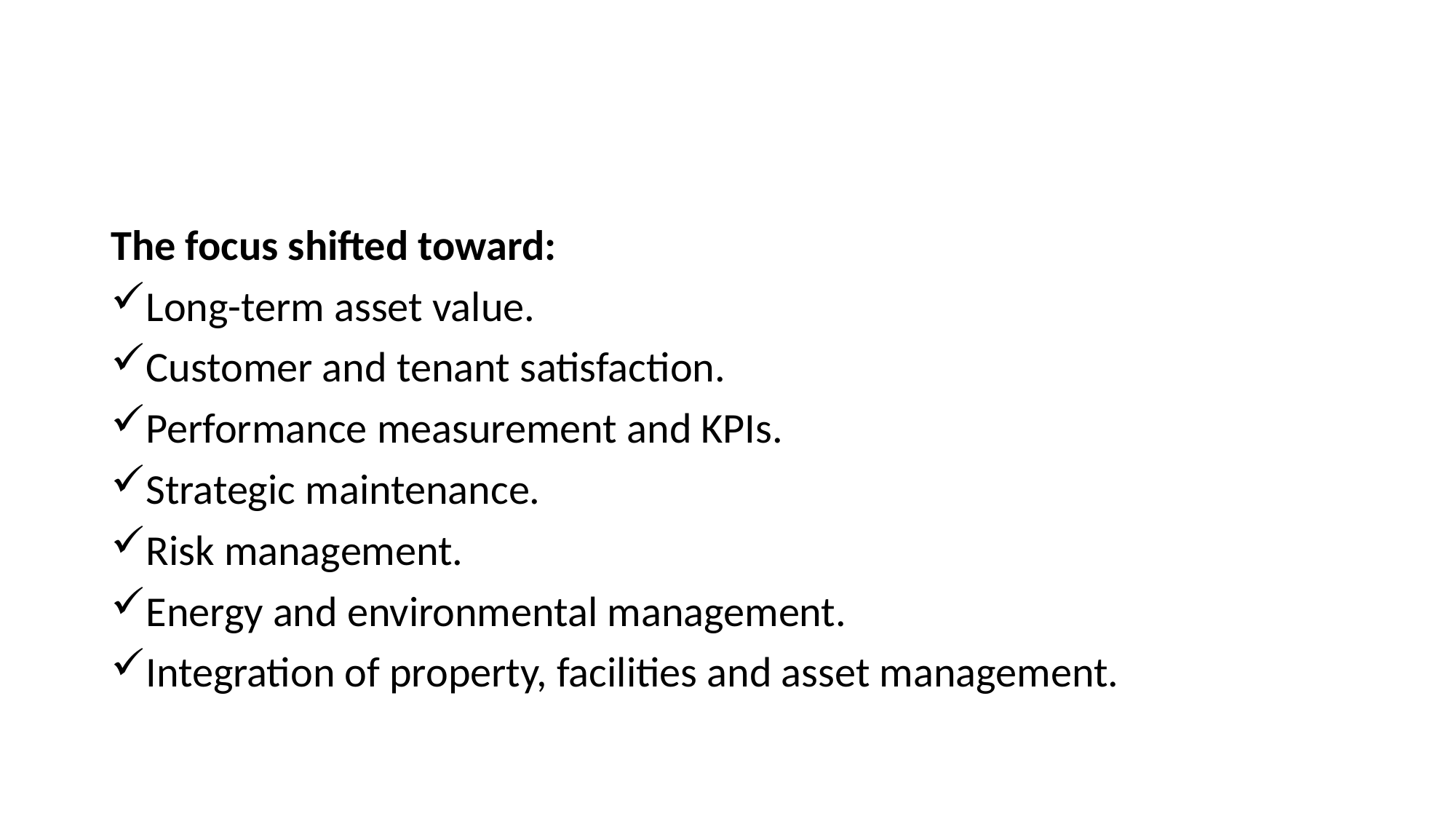

#
The focus shifted toward:
Long-term asset value.
Customer and tenant satisfaction.
Performance measurement and KPIs.
Strategic maintenance.
Risk management.
Energy and environmental management.
Integration of property, facilities and asset management.